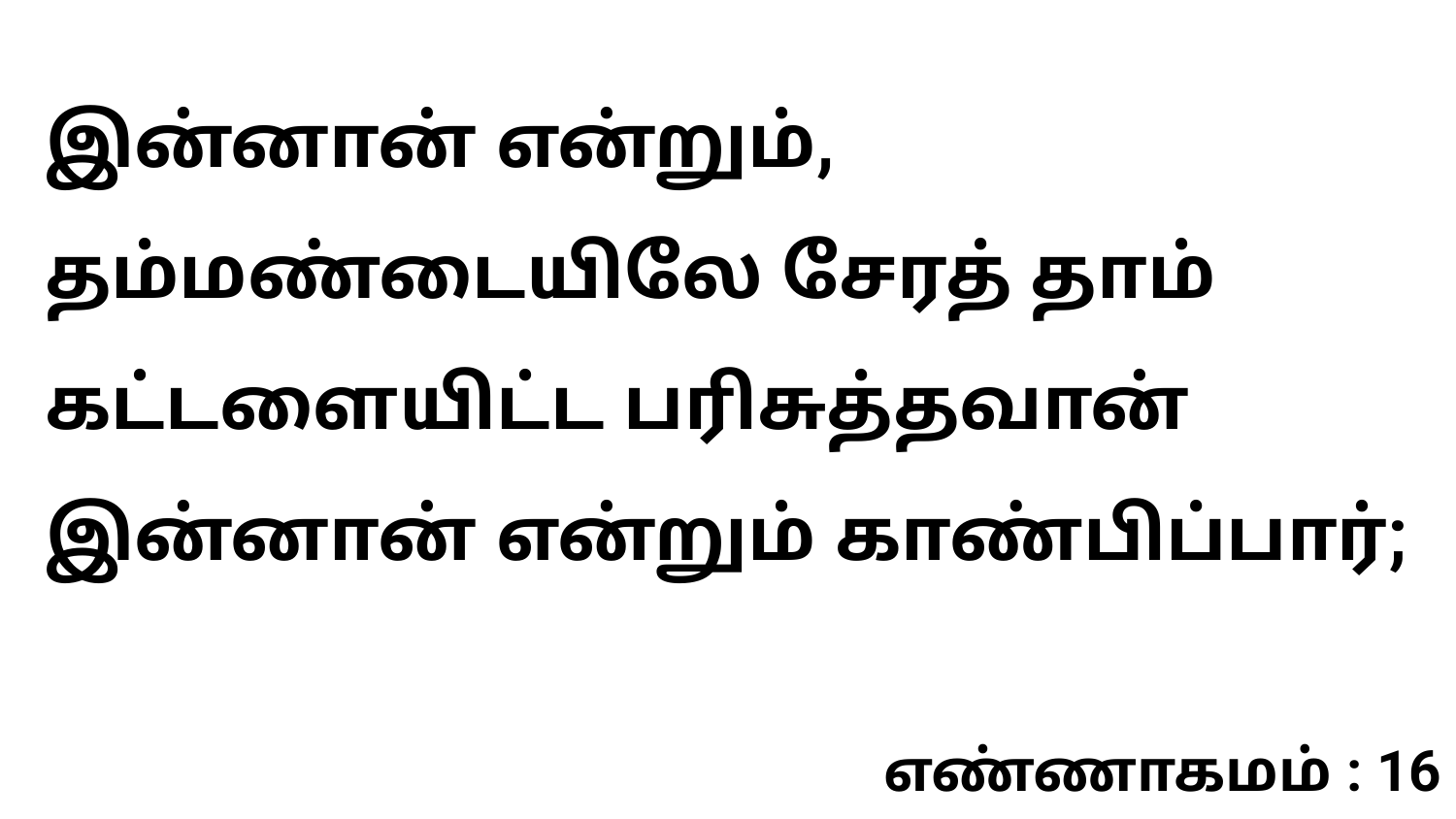

இன்னான் என்றும், தம்மண்டையிலே சேரத் தாம் கட்டளையிட்ட பரிசுத்தவான் இன்னான் என்றும் காண்பிப்பார்;
எண்ணாகமம் : 16